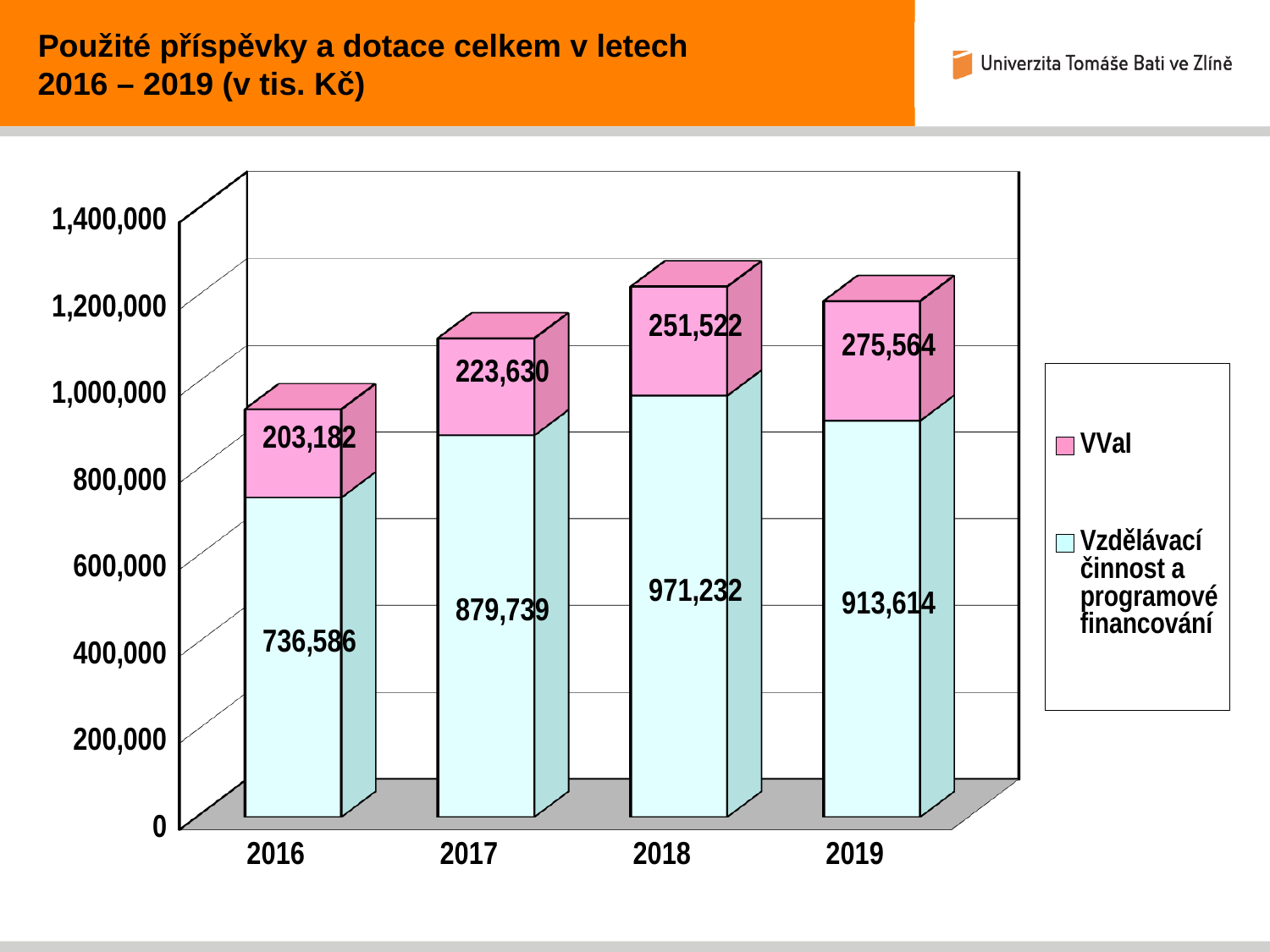

Použité příspěvky a dotace celkem v letech
2016 – 2019 (v tis. Kč)

[unsupported chart]